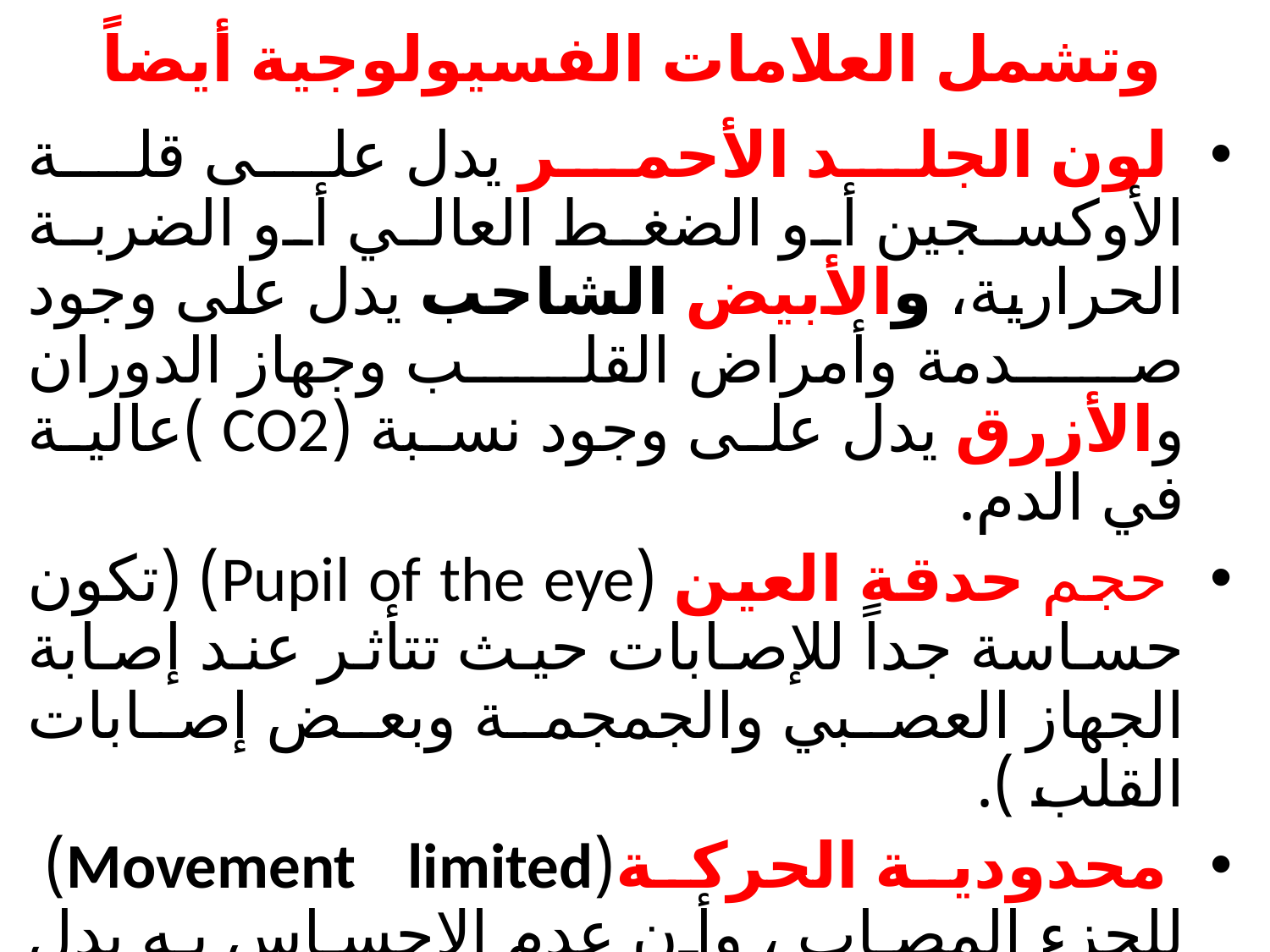

# وتشمل العلامات الفسيولوجية أيضاً
 لون الجلد الأحمر يدل على قلة الأوكسجين أو الضغط العالي أو الضربة الحرارية، والأبيض الشاحب يدل على وجود صدمة وأمراض القلب وجهاز الدوران والأزرق يدل على وجود نسبة (CO2 )عالية في الدم.
 حجم حدقة العين (Pupil of the eye) (تكون حساسة جداً للإصابات حيث تتأثر عند إصابة الجهاز العصبي والجمجمة وبعض إصابات القلب ).
 محدودية الحركة(Movement limited)  للجزء المصاب ، وأن عدم الإحساس به يدل على إصابة عصبية.
 وجود الألم (Pain) ومكانه يقرر وجود الإصابة .